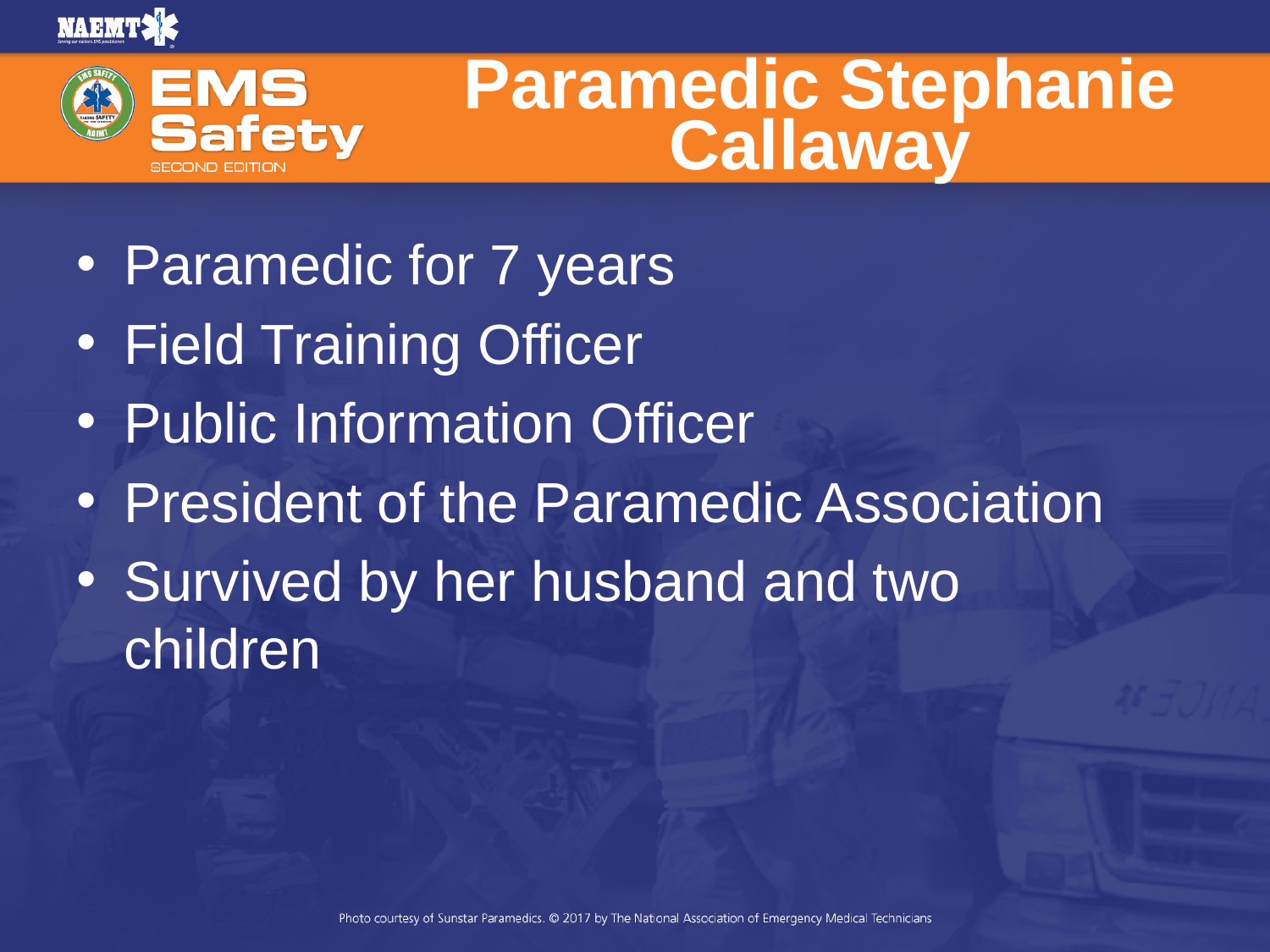

# Paramedic Stephanie Callaway
Paramedic for 7 years
Field Training Officer
Public Information Officer
President of the Paramedic Association
Survived by her husband and two children